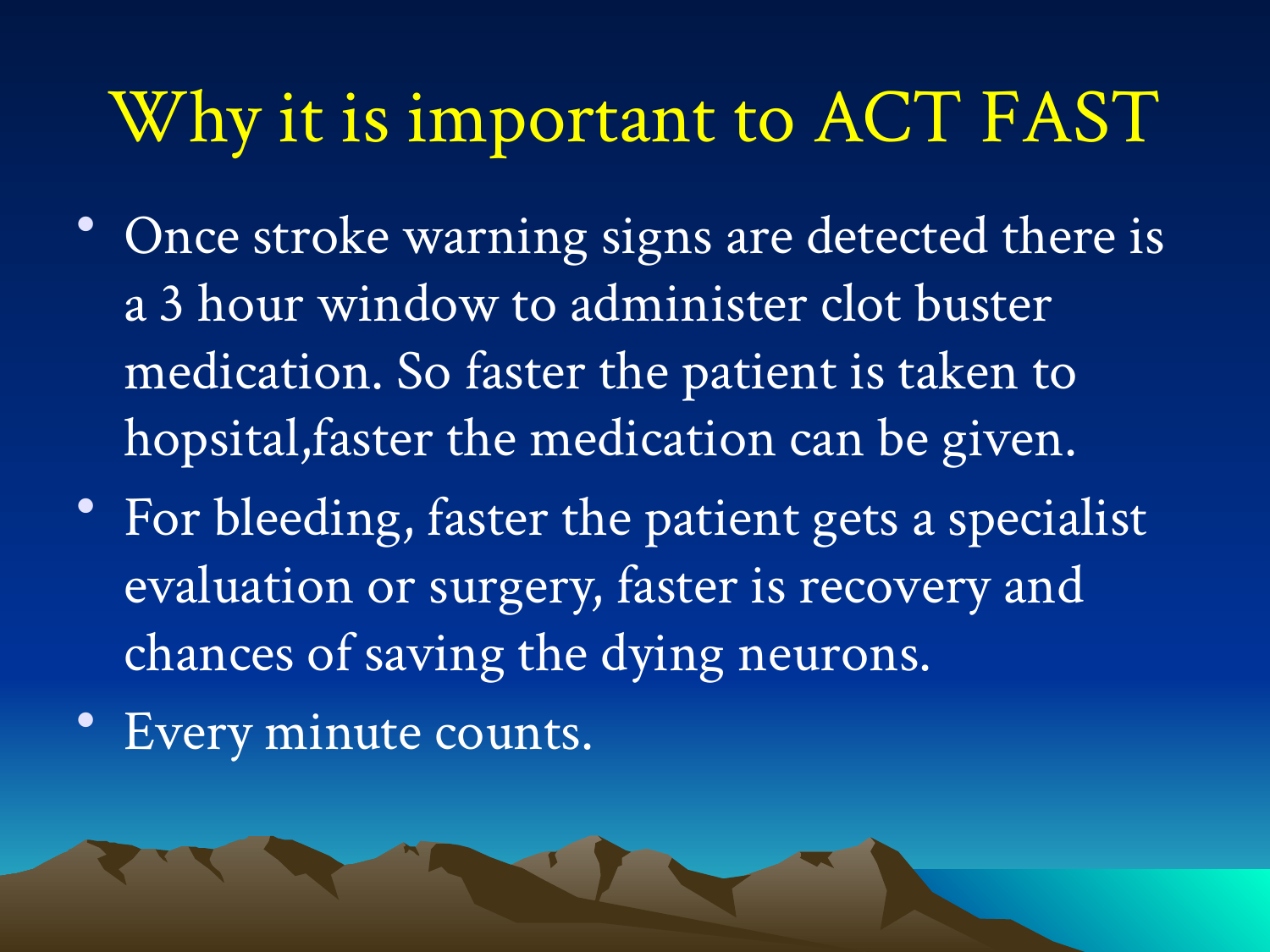

# Why it is important to ACT FAST
Once stroke warning signs are detected there is a 3 hour window to administer clot buster medication. So faster the patient is taken to hopsital,faster the medication can be given.
For bleeding, faster the patient gets a specialist evaluation or surgery, faster is recovery and chances of saving the dying neurons.
Every minute counts.